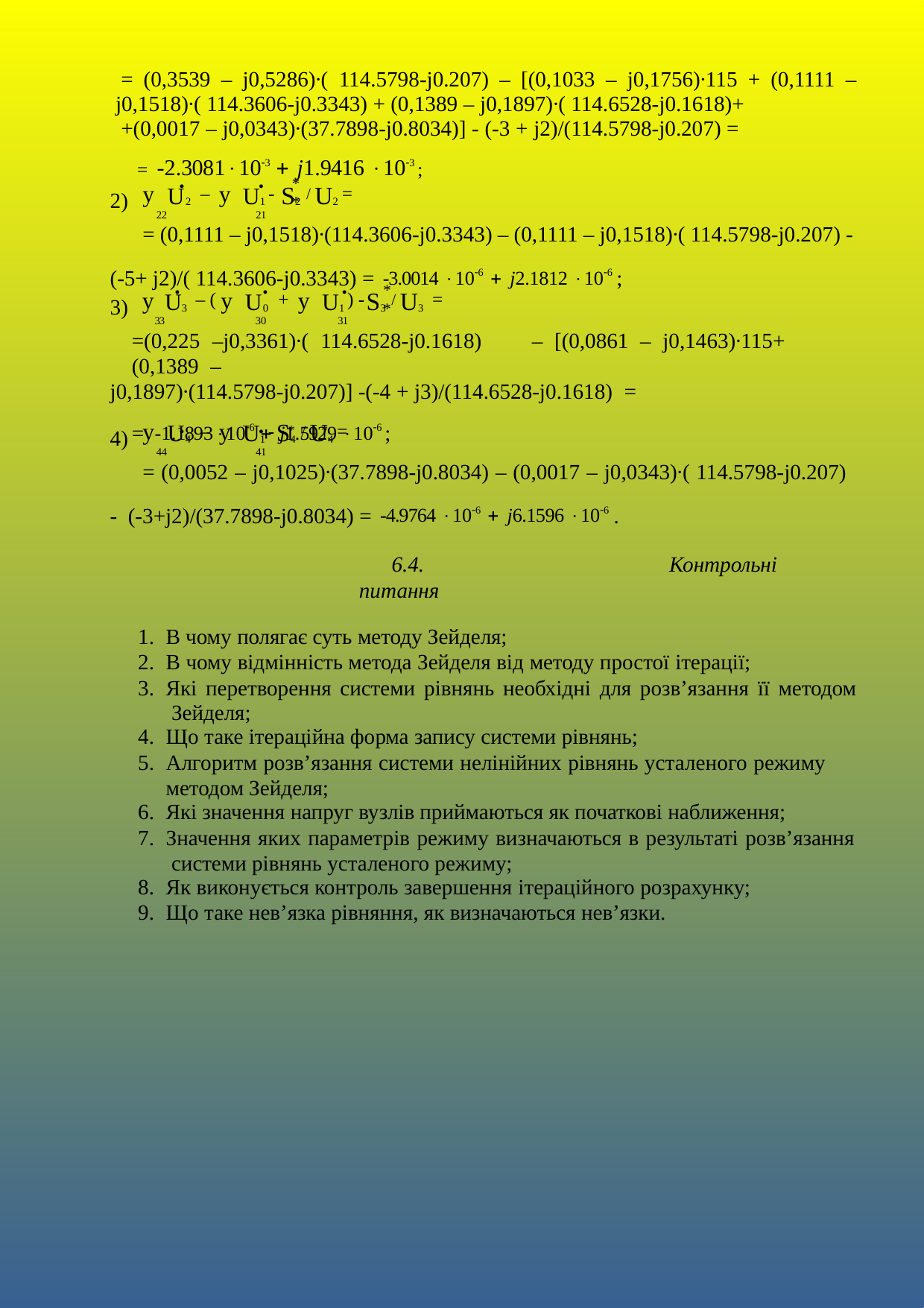

= (0,3539 – j0,5286)∙( 114.5798-j0.207) – [(0,1033 – j0,1756)∙115 + (0,1111 –  j0,1518)∙( 114.3606-j0.3343) + (0,1389 – j0,1897)∙( 114.6528-j0.1618)+
+(0,0017 – j0,0343)∙(37.7898-j0.8034)] - (-3 + j2)/(114.5798-j0.207) =
=  -2.3081⋅10−3  + j1.9416 ⋅10−3 ;
*	*
•	•
2)
y  U2   –  y  U1 - S2  / U2 =
22	21
= (0,1111 – j0,1518)∙(114.3606-j0.3343) – (0,1111 – j0,1518)∙( 114.5798-j0.207) -  (-5+ j2)/( 114.3606-j0.3343) = -3.0014 ⋅10−6 + j2.1812 ⋅10−6 ;
*	*
•	•	•
3)
y  U3   – ( y  U0   +  y  U1 ) -S3  / U3   =
33	30	31
=(0,225 –j0,3361)∙( 114.6528-j0.1618)	– [(0,0861 – j0,1463)∙115+ (0,1389 –
j0,1897)∙(114.5798-j0.207)] -(-4 + j3)/(114.6528-j0.1618) =
=  -1.1893⋅10−6  + j1.5929 ⋅10−6 ;
•	•	*	*
4)
y  U4   –  y  U1 -S4  / U4 =
44	41
= (0,0052 – j0,1025)∙(37.7898-j0.8034) – (0,0017 – j0,0343)∙( 114.5798-j0.207) -  (-3+j2)/(37.7898-j0.8034) = -4.9764 ⋅10−6 + j6.1596 ⋅10−6 .
6.4.	Контрольні питання
В чому полягає суть методу Зейделя;
В чому відмінність метода Зейделя від методу простої ітерації;
Які перетворення системи рівнянь необхідні для розв’язання її методом  Зейделя;
Що таке ітераційна форма запису системи рівнянь;
Алгоритм розв’язання системи нелінійних рівнянь усталеного режиму  методом Зейделя;
Які значення напруг вузлів приймаються як початкові наближення;
Значення яких параметрів режиму визначаються в результаті розв’язання  системи рівнянь усталеного режиму;
Як виконується контроль завершення ітераційного розрахунку;
Що таке нев’язка рівняння, як визначаються нев’язки.